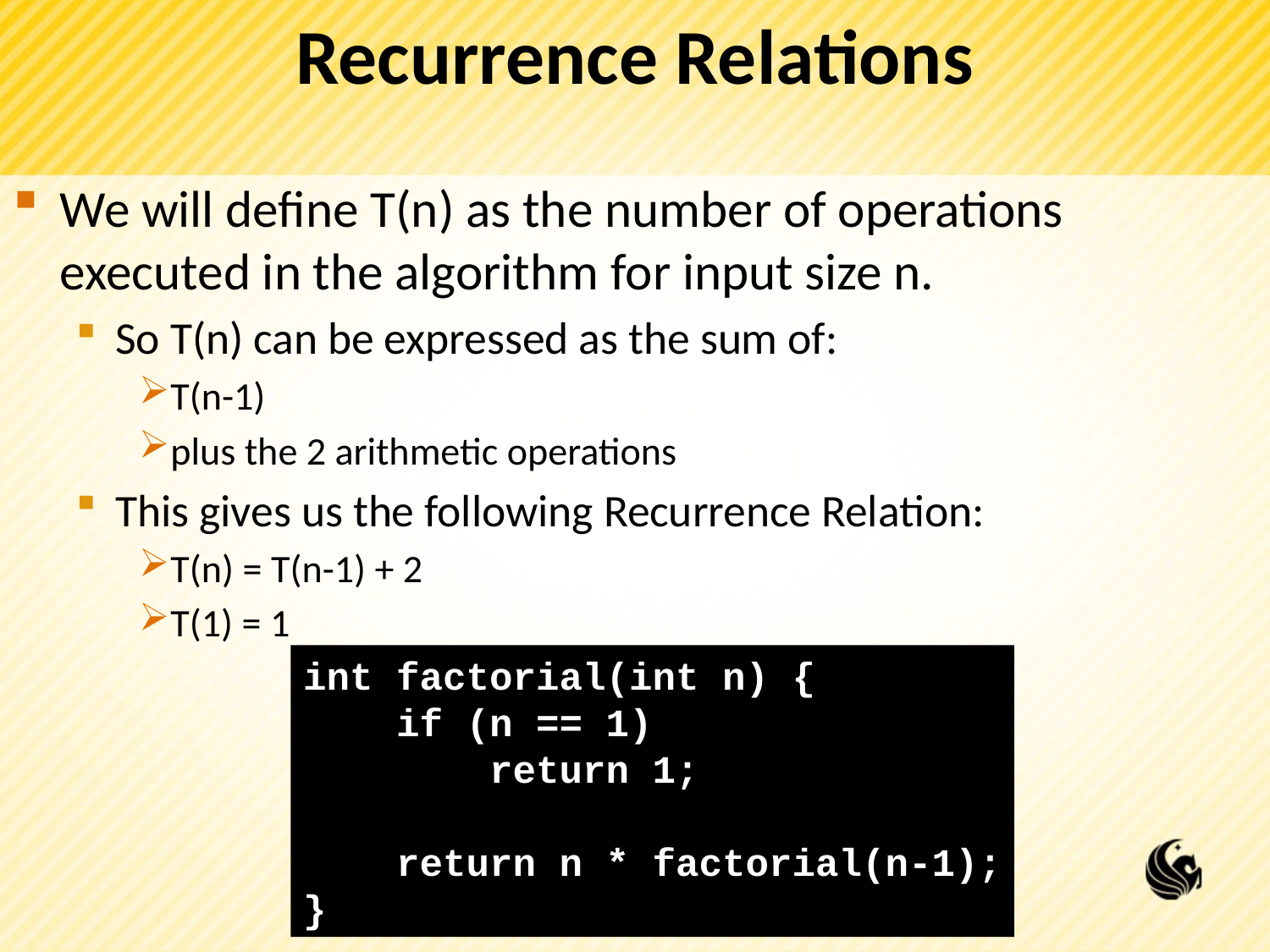

# Recurrence Relations
We will define T(n) as the number of operations executed in the algorithm for input size n.
So T(n) can be expressed as the sum of:
T(n-1)
plus the 2 arithmetic operations
This gives us the following Recurrence Relation:
T(n) = T(n-1) + 2
T(1) = 1
int factorial(int n) {
    if (n == 1)
        return 1;

    return n * factorial(n-1);
}